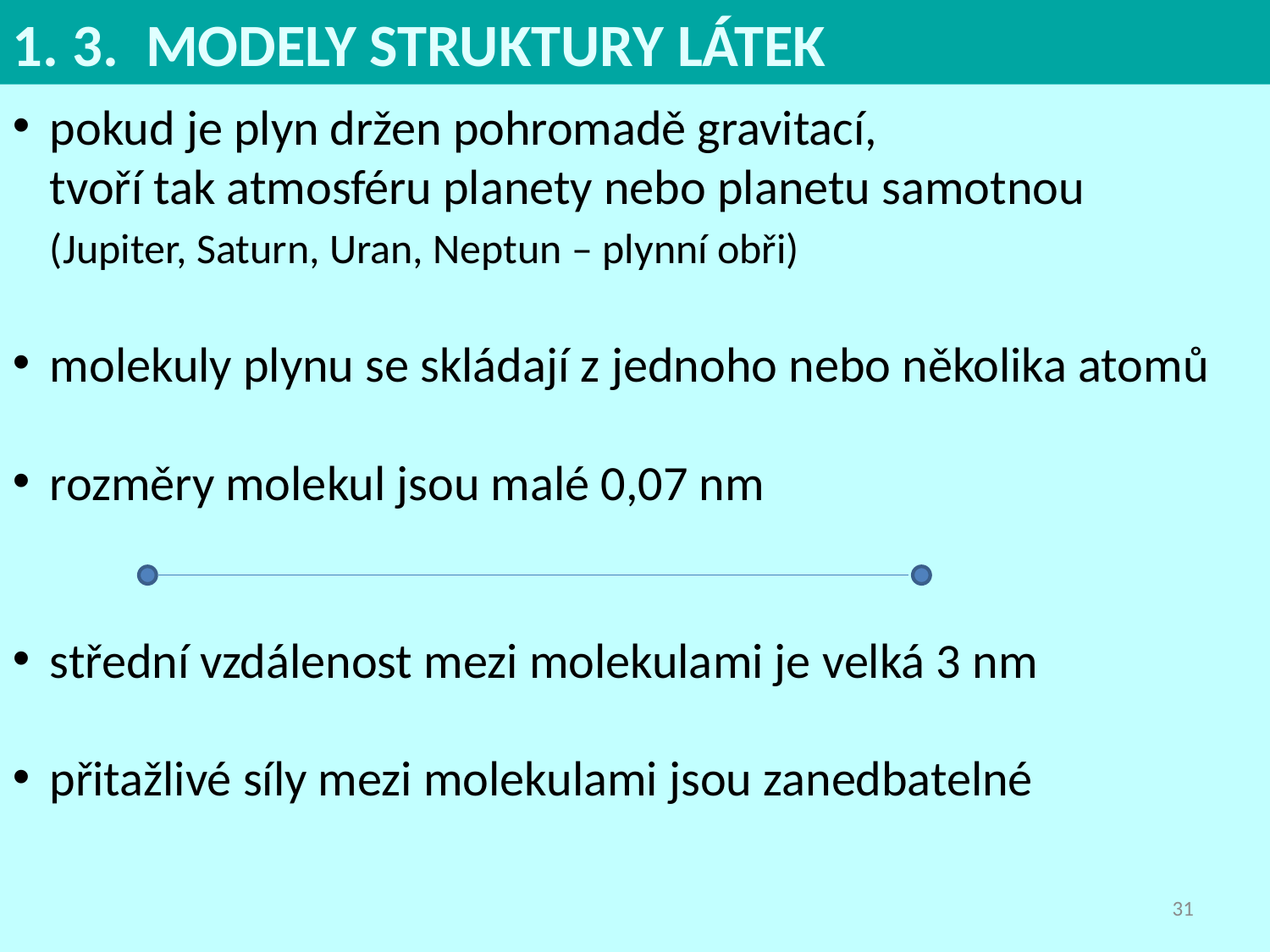

1. 3.  MODELY STRUKTURY LÁTEK
pokud je plyn držen pohromadě gravitací,
tvoří tak atmosféru planety nebo planetu samotnou
	(Jupiter, Saturn, Uran, Neptun – plynní obři)

molekuly plynu se skládají z jednoho nebo několika atomů

rozměry molekul jsou malé 0,07 nm

střední vzdálenost mezi molekulami je velká 3 nm

přitažlivé síly mezi molekulami jsou zanedbatelné

31